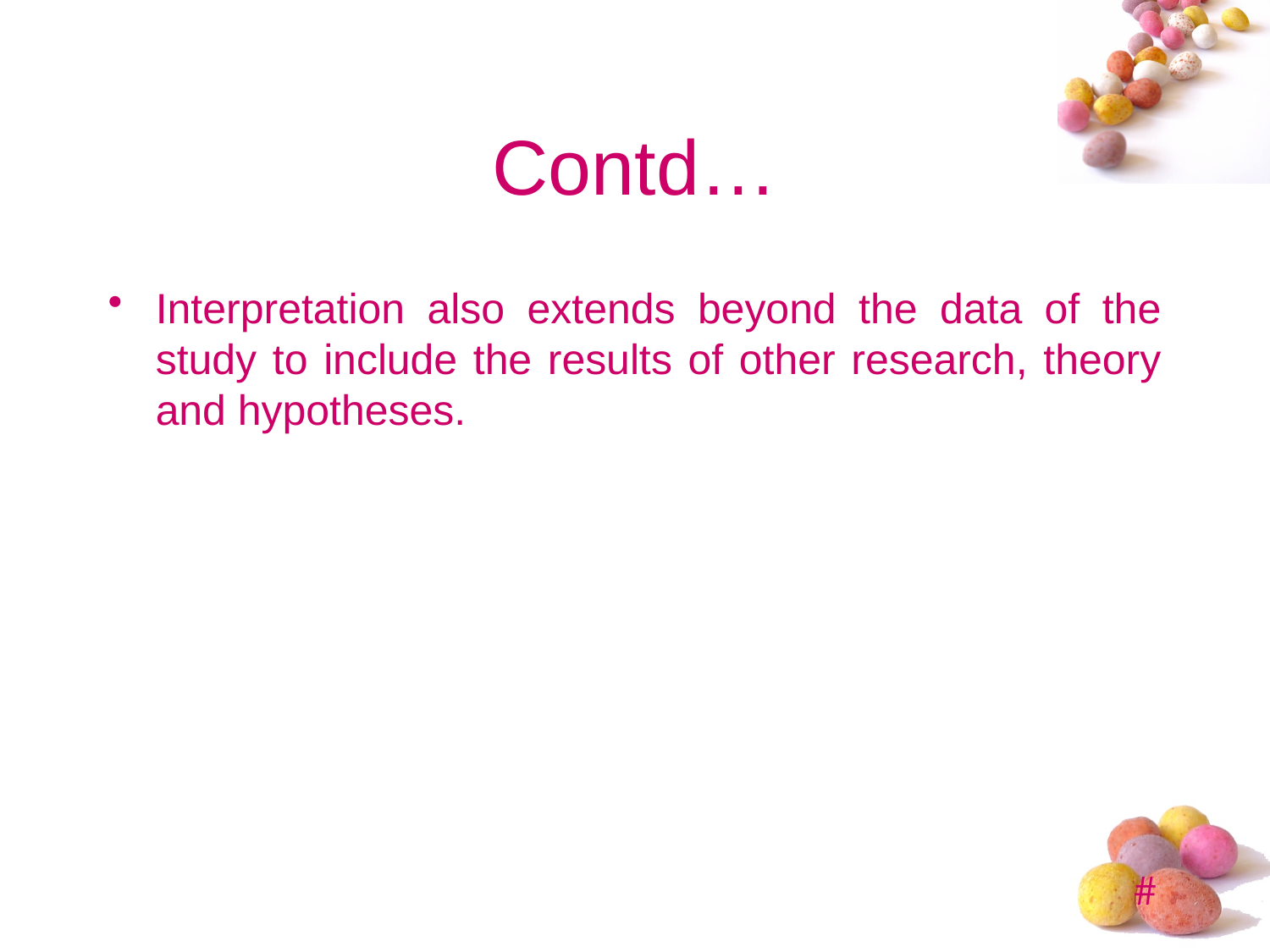

# Contd…
Interpretation also extends beyond the data of the study to include the results of other research, theory and hypotheses.